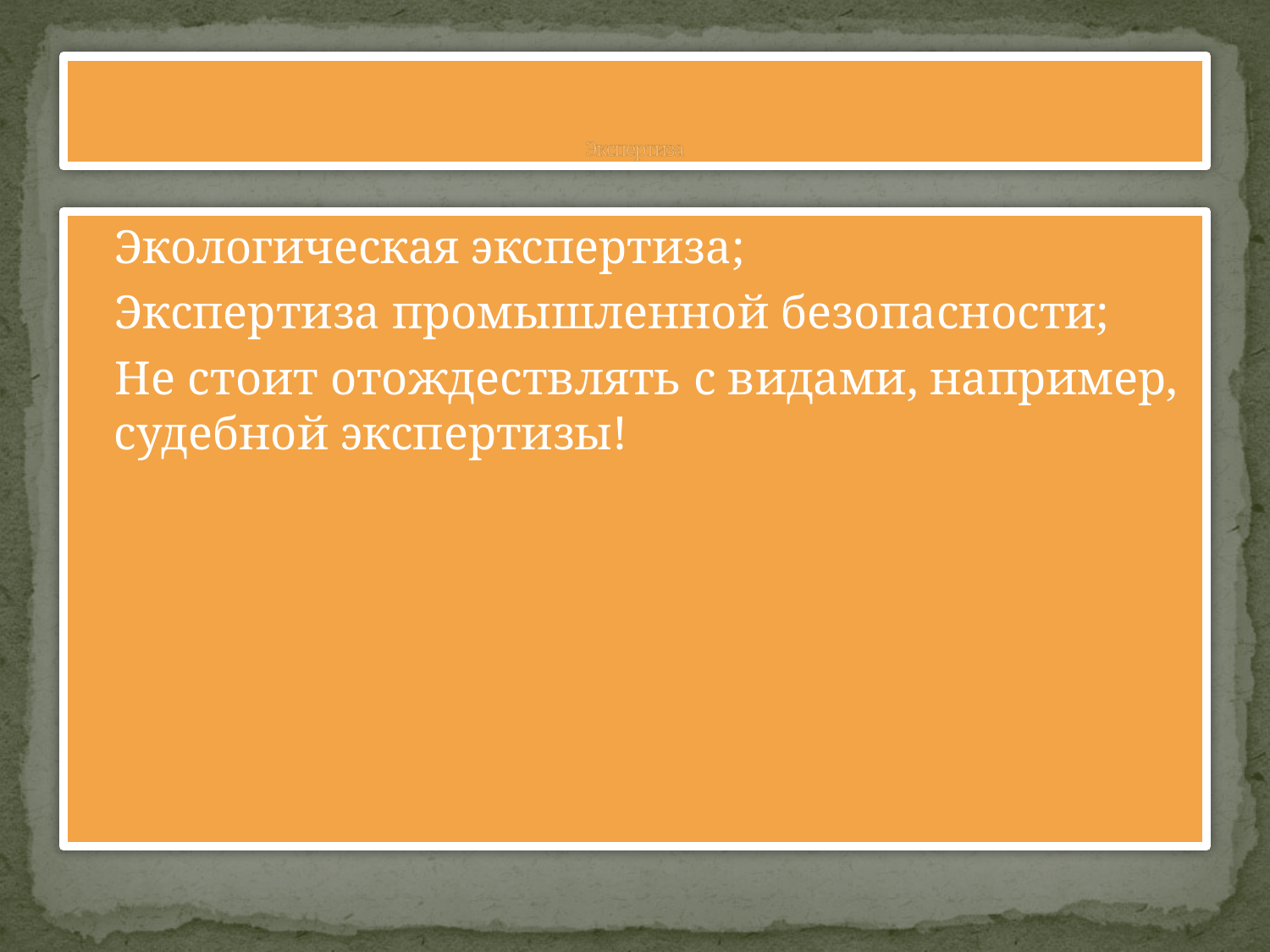

# Экспертиза
Экологическая экспертиза;
Экспертиза промышленной безопасности;
Не стоит отождествлять с видами, например, судебной экспертизы!